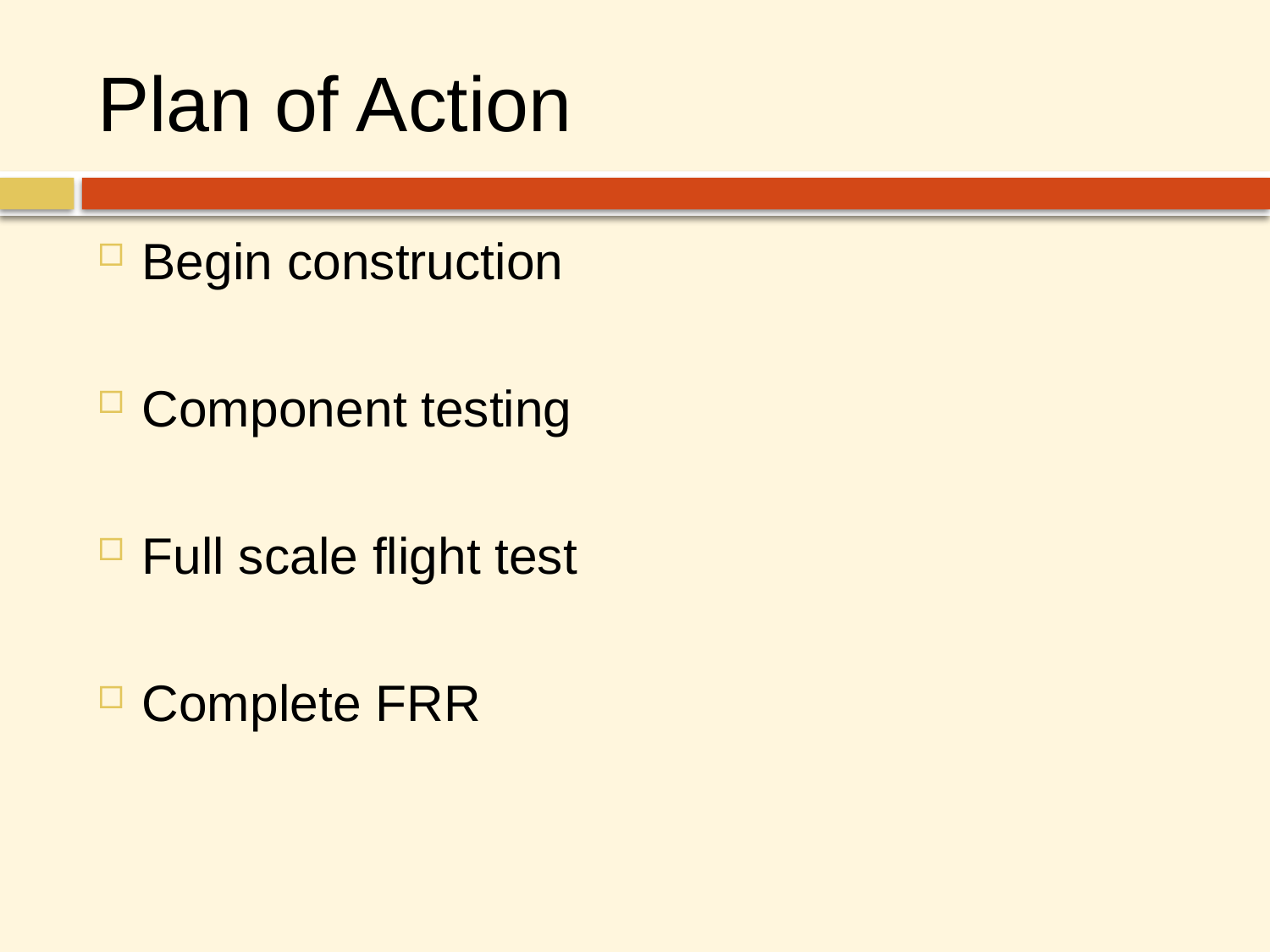

# Plan of Action
Begin construction

Component testing

Full scale flight test

Complete FRR